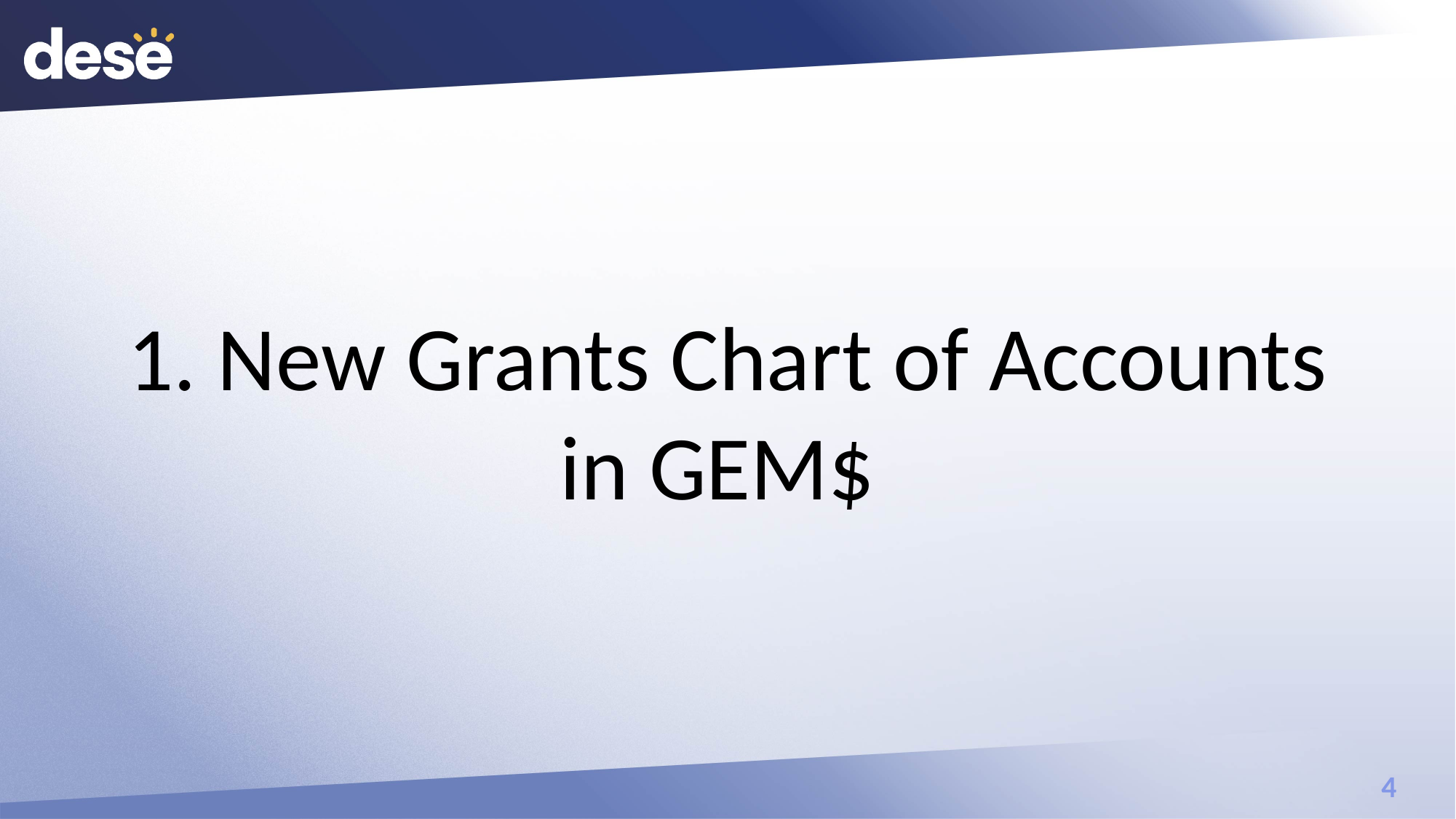

1. New Grants Chart of Accounts in GEM$